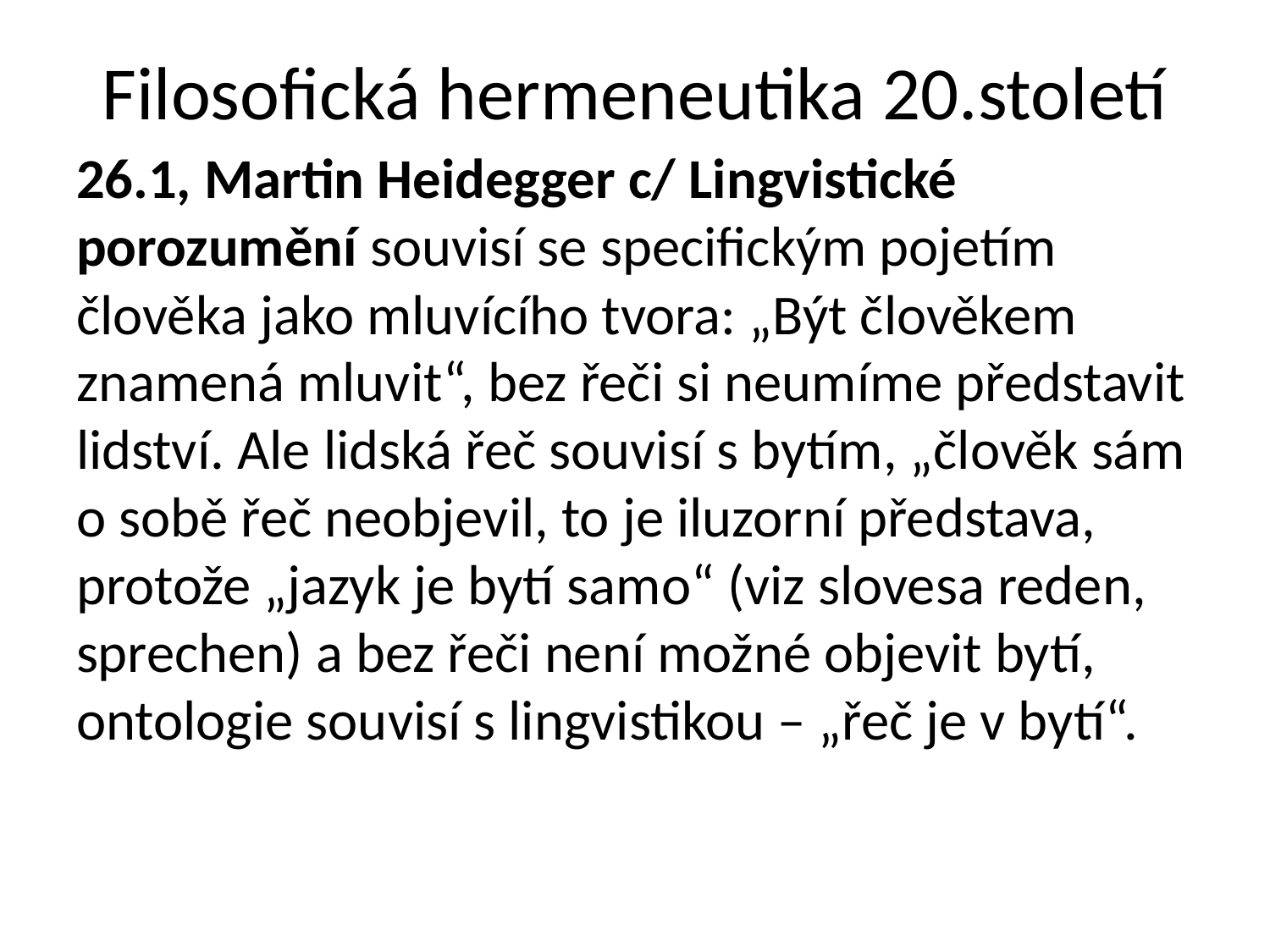

# Filosofická hermeneutika 20.století
26.1, Martin Heidegger c/ Lingvistické porozumění souvisí se specifickým pojetím člověka jako mluvícího tvora: „Být člověkem znamená mluvit“, bez řeči si neumíme představit lidství. Ale lidská řeč souvisí s bytím, „člověk sám o sobě řeč neobjevil, to je iluzorní představa, protože „jazyk je bytí samo“ (viz slovesa reden, sprechen) a bez řeči není možné objevit bytí, ontologie souvisí s lingvistikou – „řeč je v bytí“.